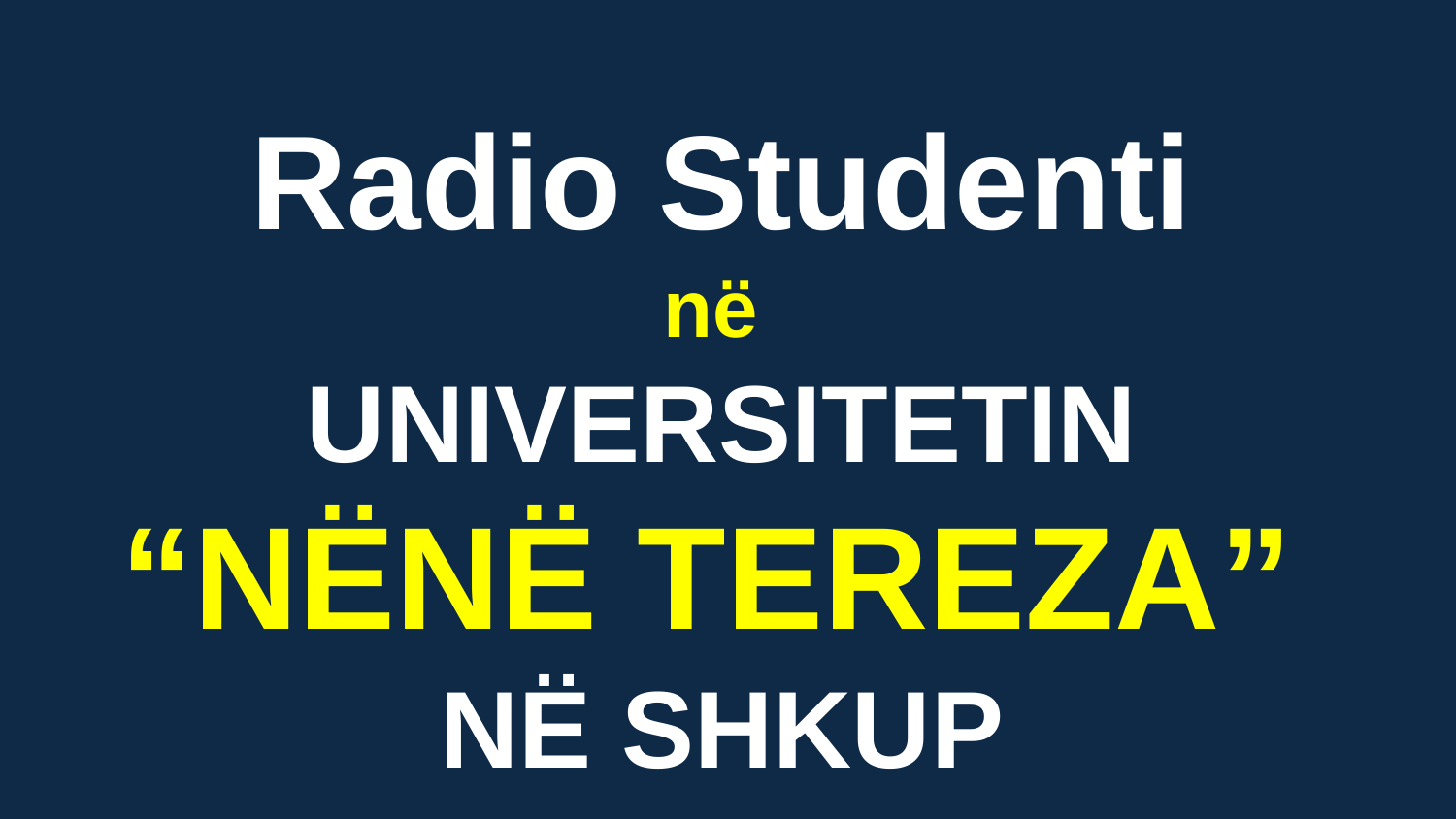

# Radio Studenti në UNIVERSITETIN “NËNË TEREZA” NË SHKUP